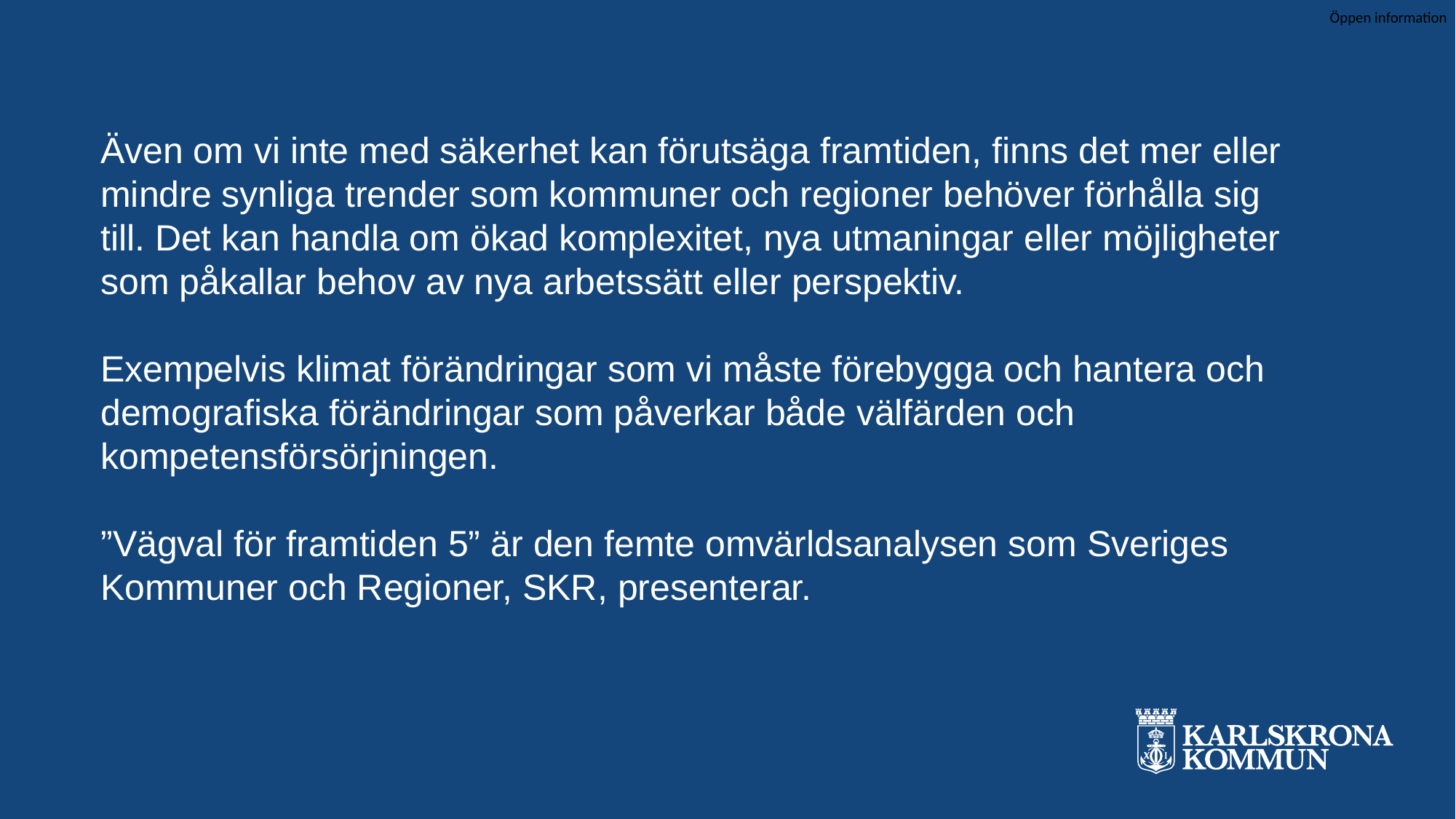

Även om vi inte med säkerhet kan förutsäga framtiden, finns det mer eller
mindre synliga trender som kommuner och regioner behöver förhålla sig
till. Det kan handla om ökad komplexitet, nya utmaningar eller möjligheter
som påkallar behov av nya arbetssätt eller perspektiv.

Exempelvis klimat förändringar som vi måste förebygga och hantera och demografiska förändringar som påverkar både välfärden och kompetensförsörjningen.

”Vägval för framtiden 5” är den femte omvärldsanalysen som Sveriges Kommuner och Regioner, SKR, presenterar.